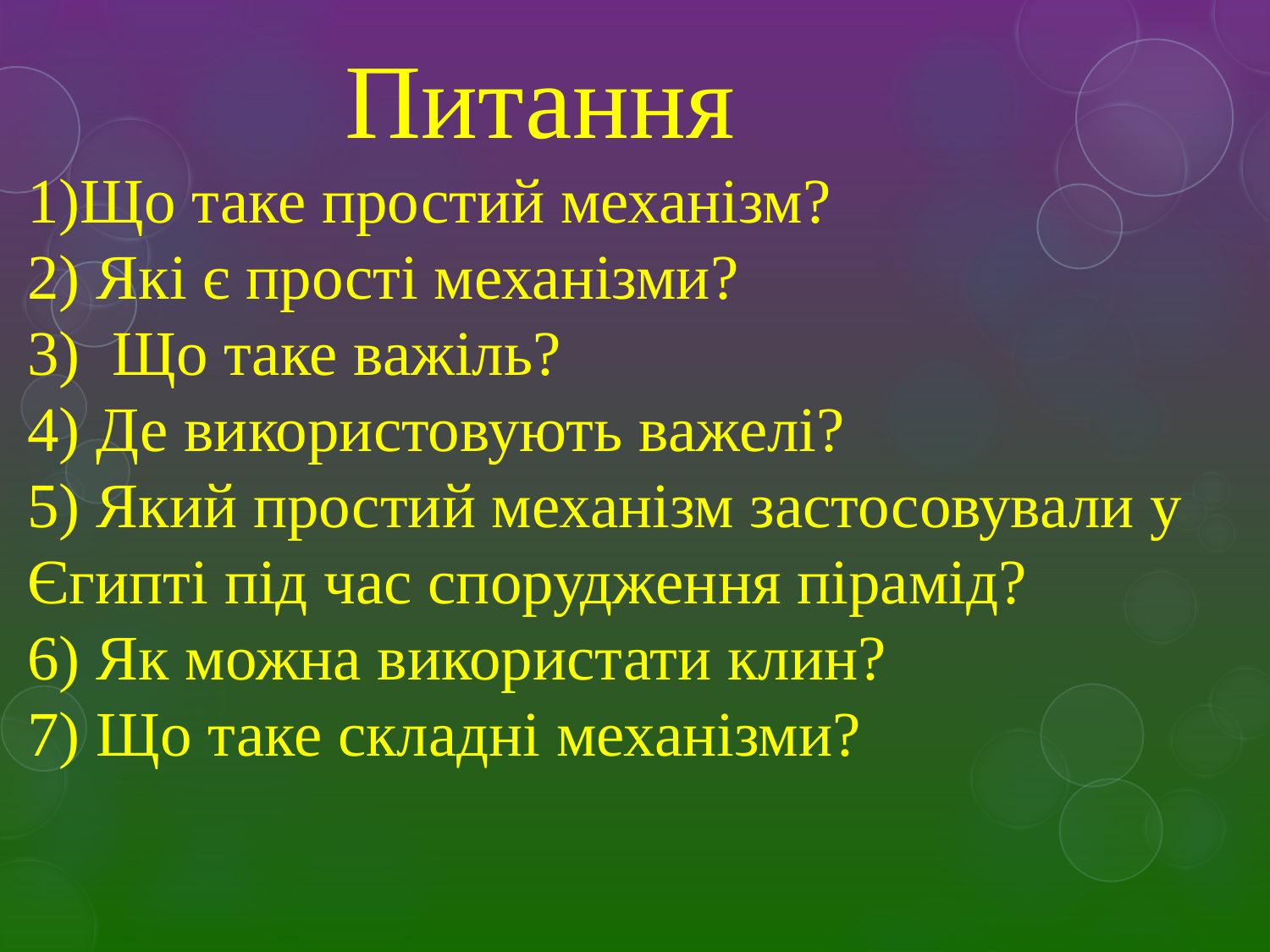

Питання
1)Що таке простий механізм?
2) Які є прості механізми?
3)  Що таке важіль?
4) Де використовують важелі?
5) Який простий механізм застосовували у Єгипті під час спорудження пірамід?
6) Як можна використати клин?
7) Що таке складні механізми?